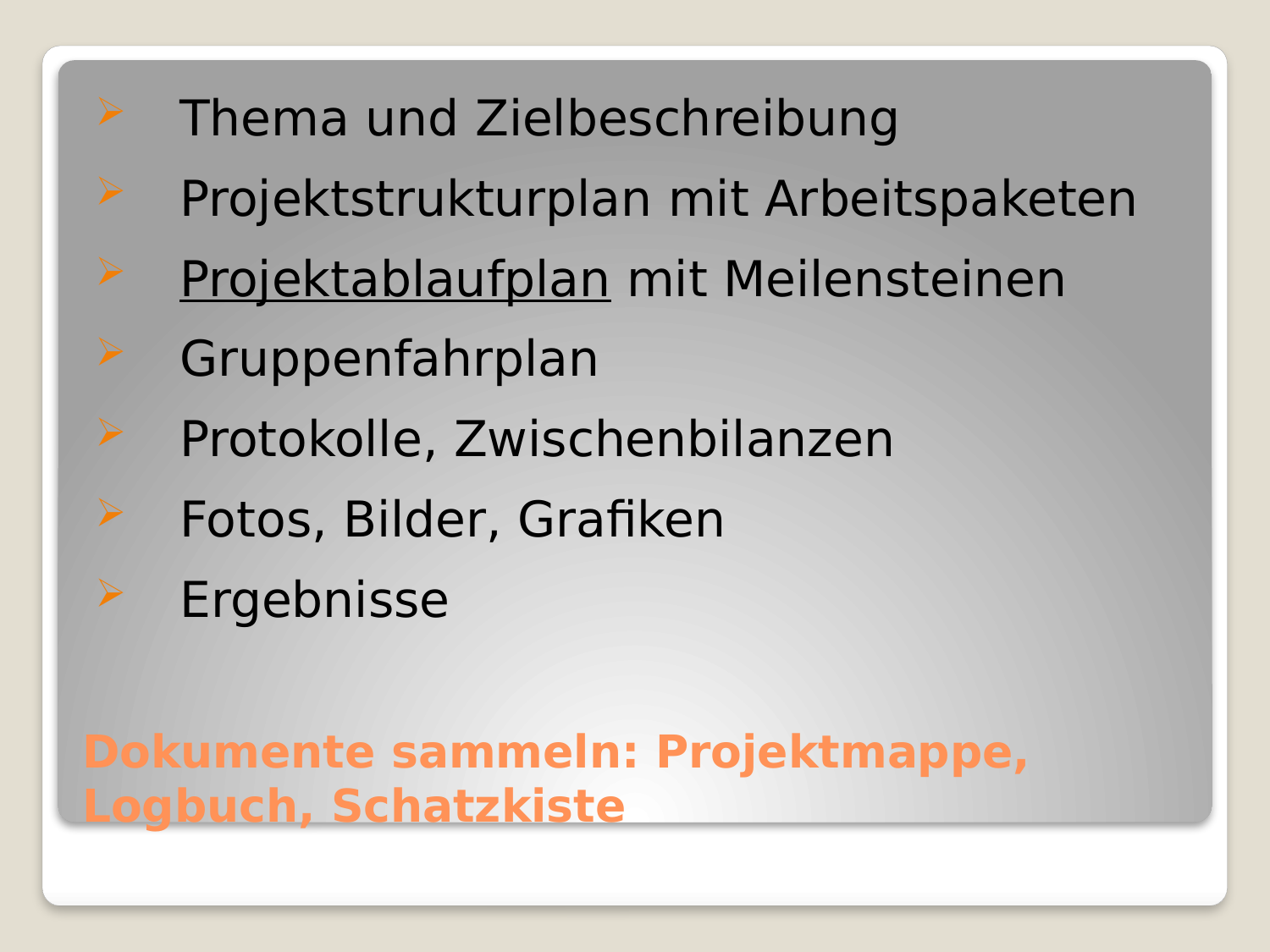

Thema und Zielbeschreibung
Projektstrukturplan mit Arbeitspaketen
Projektablaufplan mit Meilensteinen
Gruppenfahrplan
Protokolle, Zwischenbilanzen
Fotos, Bilder, Grafiken
Ergebnisse

# Dokumente sammeln: Projektmappe, Logbuch, Schatzkiste